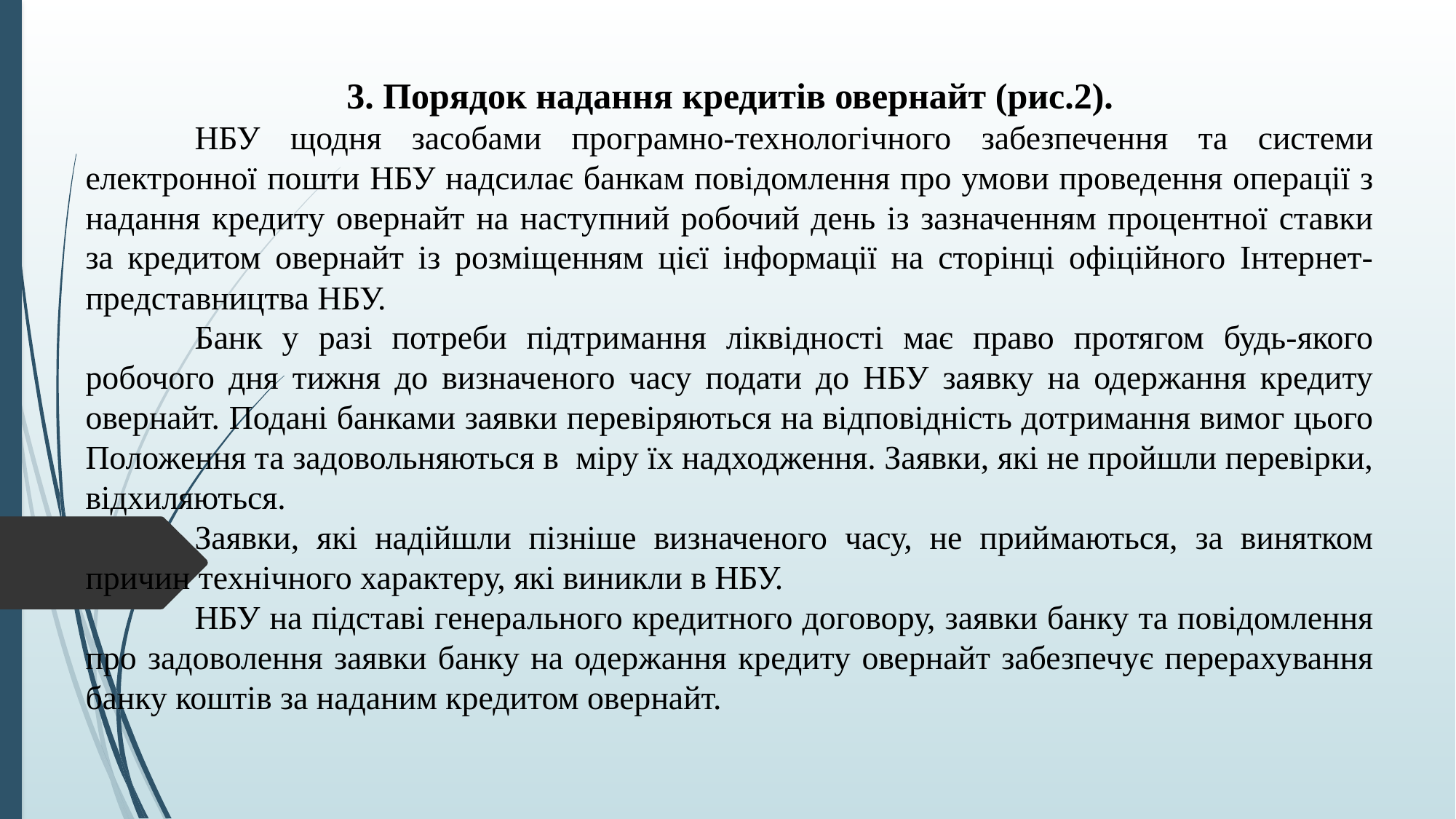

3. Порядок надання кредитів овернайт (рис.2).
	НБУ щодня засобами програмно-технологічного забезпечення та системи електронної пошти НБУ надсилає банкам повідомлення про умови проведення операції з надання кредиту овернайт на наступний робочий день із зазначенням процентної ставки за кредитом овернайт із розміщенням цієї інформації на сторінці офіційного Інтернет-представництва НБУ.
	Банк у разі потреби підтримання ліквідності має право протягом будь-якого робочого дня тижня до визначеного часу подати до НБУ заявку на одержання кредиту овернайт. Подані банками заявки перевіряються на відповідність дотримання вимог цього Положення та задовольняються в  міру їх надходження. Заявки, які не пройшли перевірки, відхиляються.
	Заявки, які надійшли пізніше визначеного часу, не приймаються, за винятком причин технічного характеру, які виникли в НБУ.
	НБУ на підставі генерального кредитного договору, заявки банку та повідомлення про задоволення заявки банку на одержання кредиту овернайт забезпечує перерахування банку коштів за наданим кредитом овернайт.